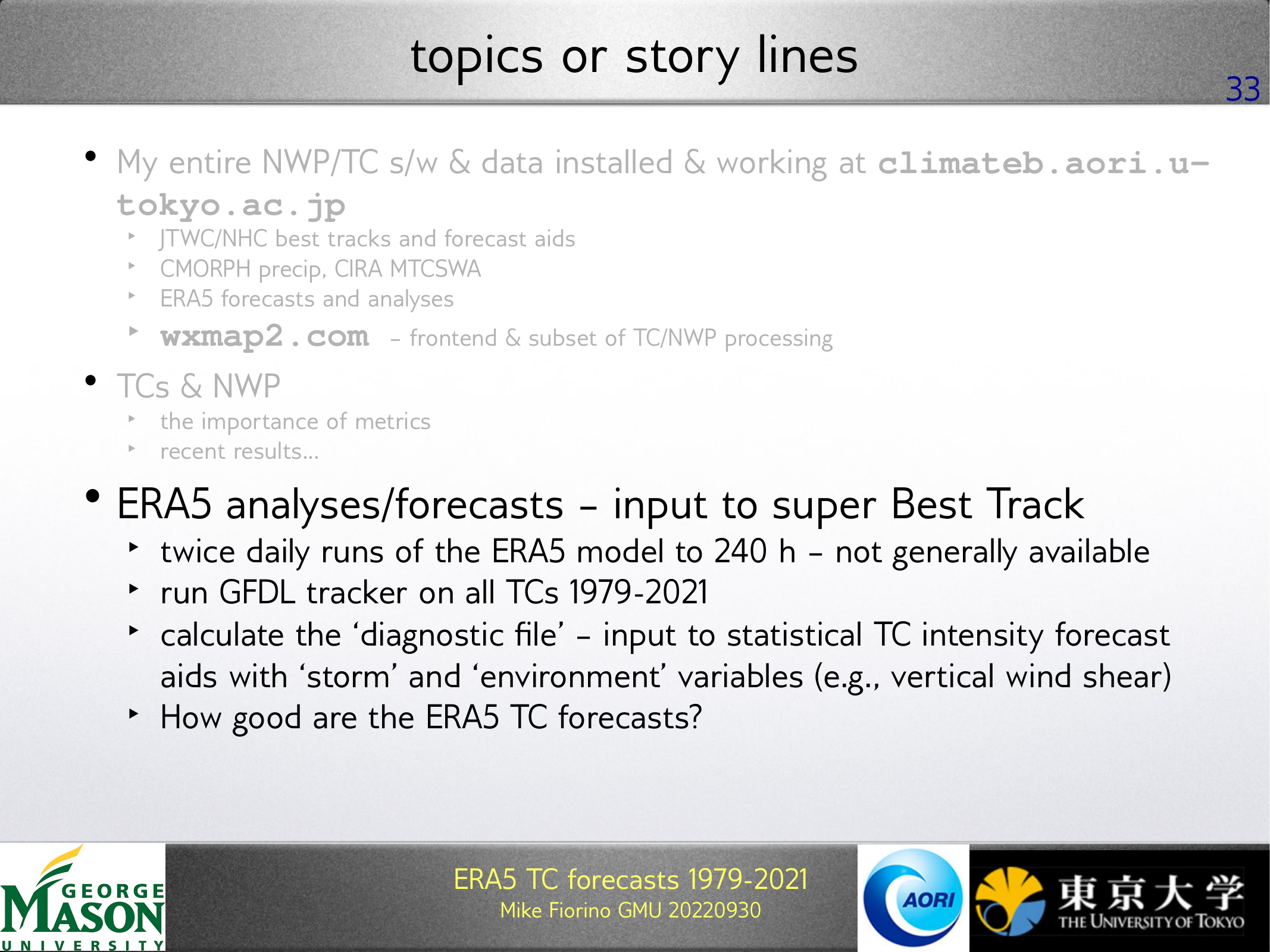

# topics or story lines
My entire NWP/TC s/w & data installed & working at climateb.aori.u-tokyo.ac.jp
JTWC/NHC best tracks and forecast aids
CMORPH precip, CIRA MTCSWA
ERA5 forecasts and analyses
wxmap2.com – frontend & subset of TC/NWP processing
TCs & NWP
the importance of metrics
recent results...
ERA5 analyses/forecasts – input to super Best Track
twice daily runs of the ERA5 model to 240 h – not generally available
run GFDL tracker on all TCs 1979-2021
calculate the ‘diagnostic file’ – input to statistical TC intensity forecast aids with ‘storm’ and ‘environment’ variables (e.g., vertical wind shear)
How good are the ERA5 TC forecasts?